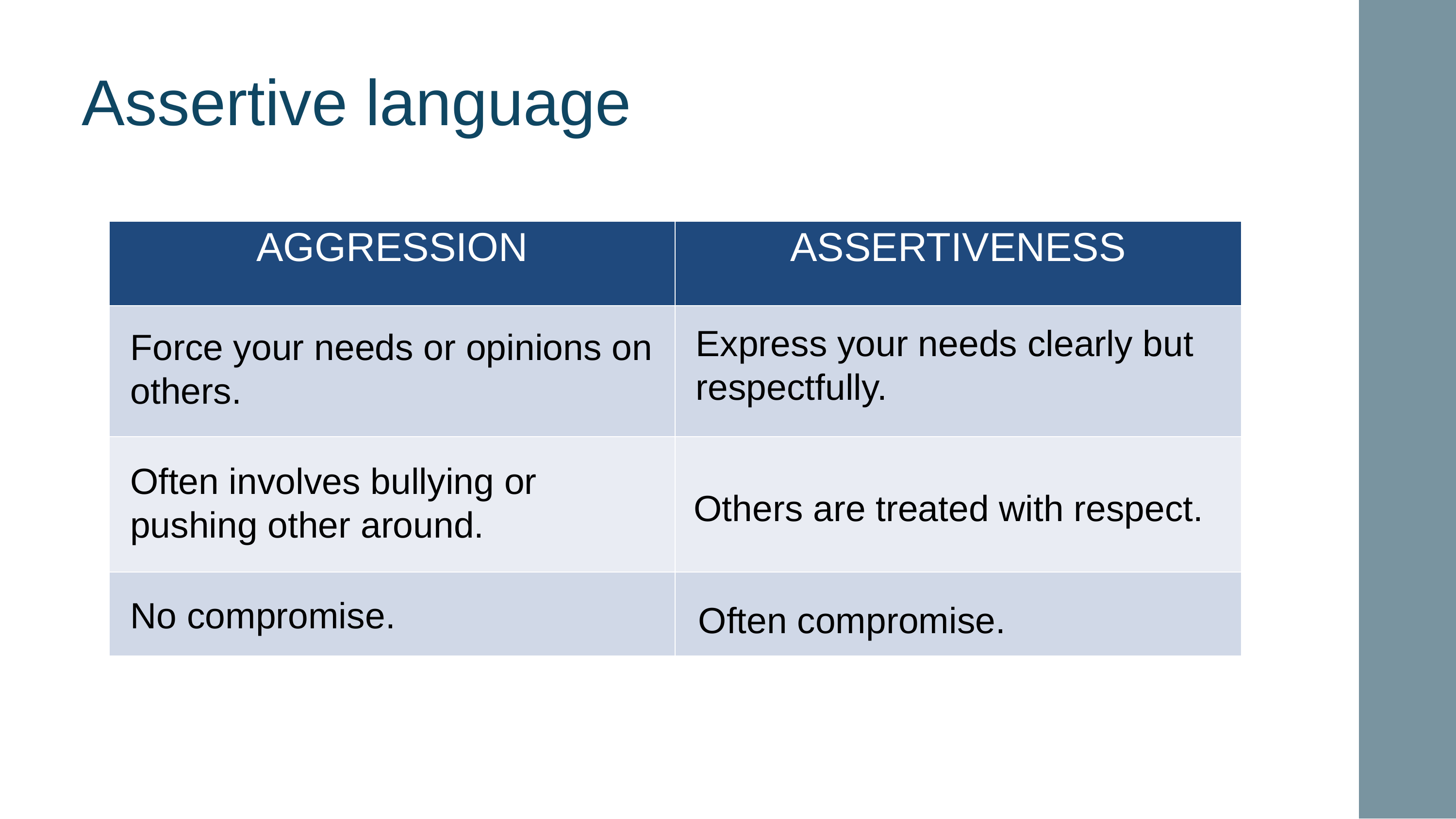

Assertive language
| AGGRESSION | ASSERTIVENESS |
| --- | --- |
|  |  |
|  |  |
|  |  |
Express your needs clearly but respectfully.
Force your needs or opinions on others.
Often involves bullying or pushing other around.
Others are treated with respect.
No compromise.
Often compromise.